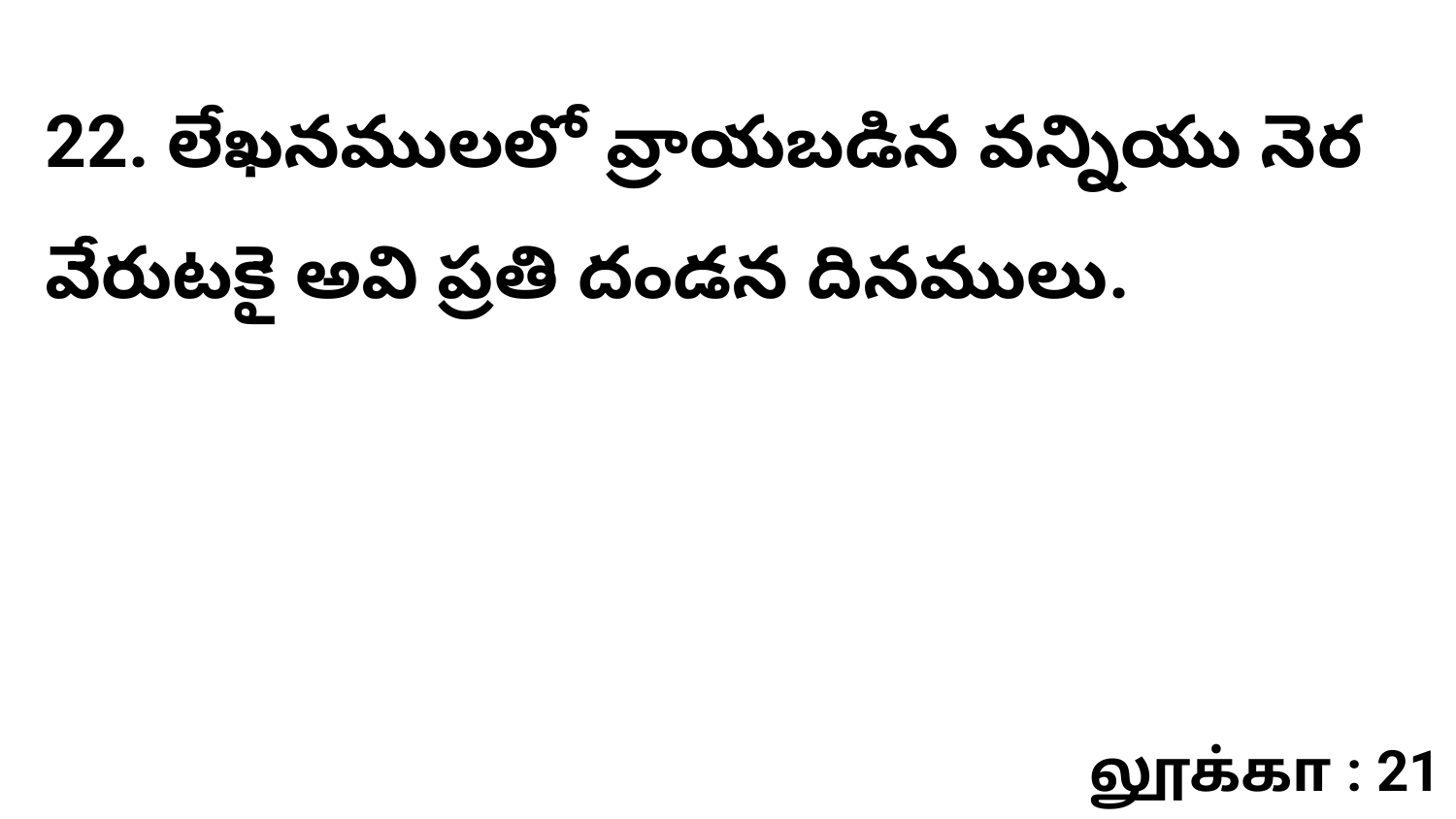

22. లేఖనములలో వ్రాయబడిన వన్నియు నెర వేరుటకై అవి ప్రతి దండన దినములు.
லூக்கா : 21